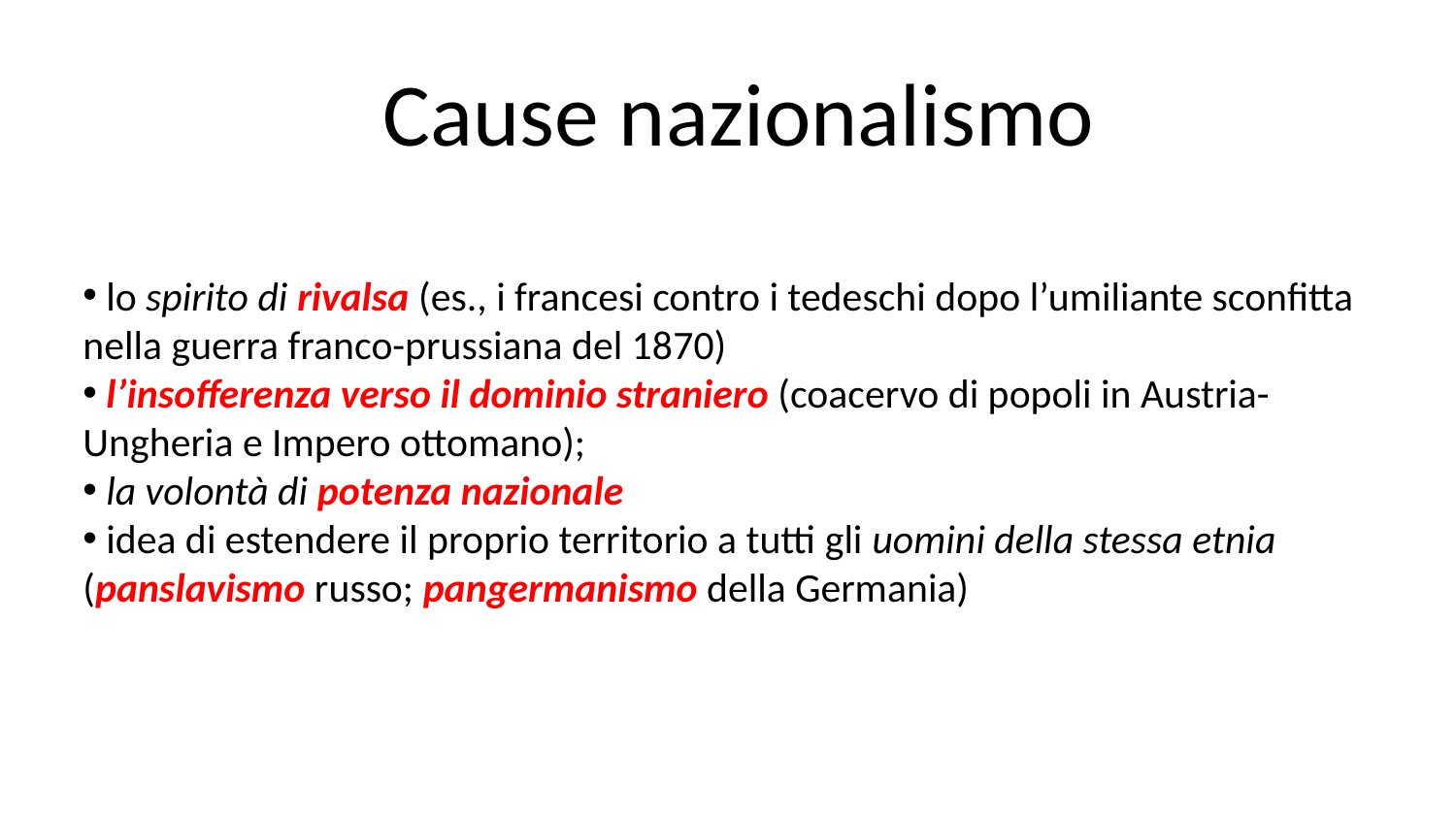

# Cause nazionalismo
 lo spirito di rivalsa (es., i francesi contro i tedeschi dopo l’umiliante sconfitta nella guerra franco-prussiana del 1870)
 l’insofferenza verso il dominio straniero (coacervo di popoli in Austria-Ungheria e Impero ottomano);
 la volontà di potenza nazionale
 idea di estendere il proprio territorio a tutti gli uomini della stessa etnia (panslavismo russo; pangermanismo della Germania)